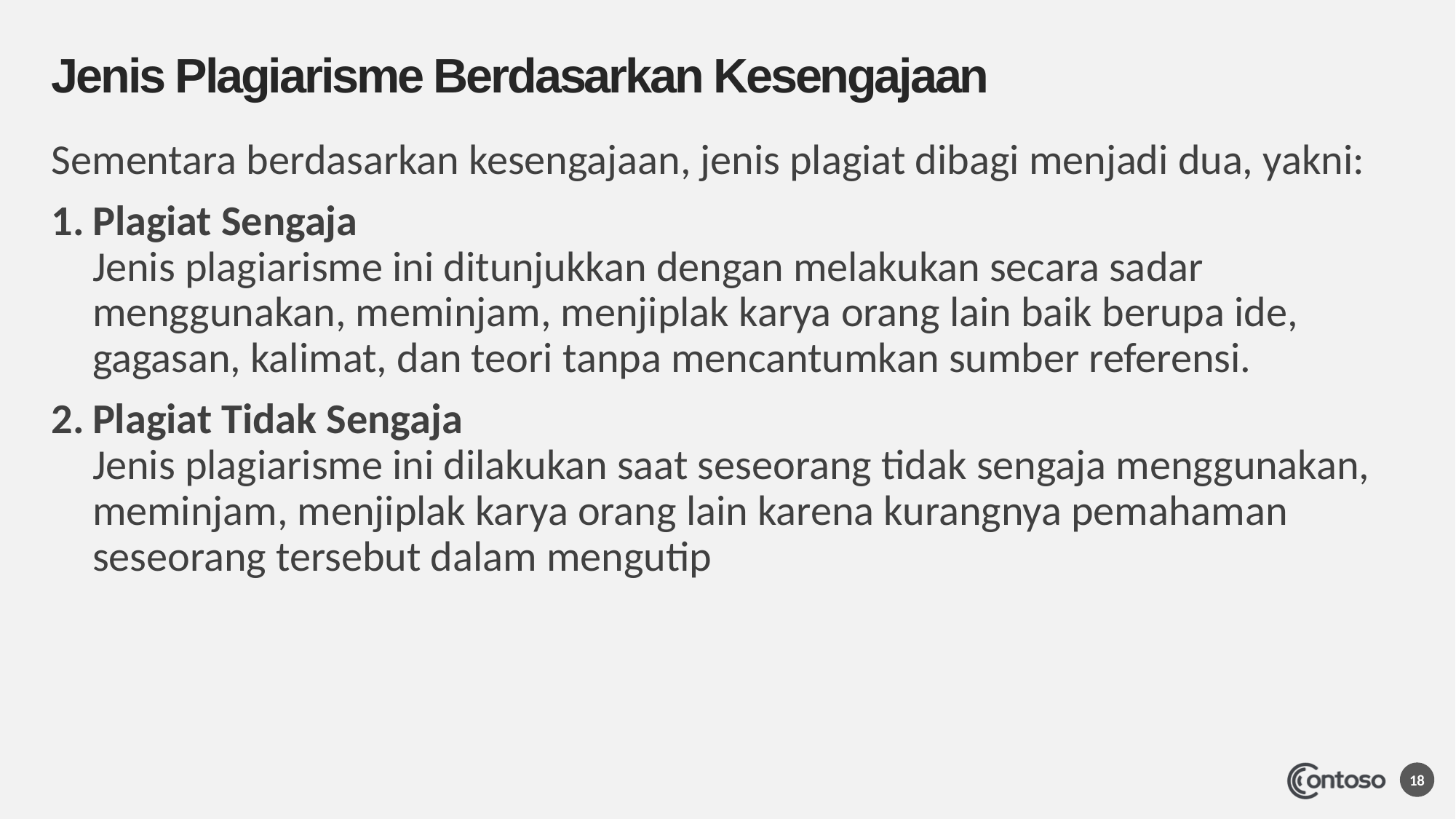

# Jenis Plagiarisme Berdasarkan Kesengajaan
Sementara berdasarkan kesengajaan, jenis plagiat dibagi menjadi dua, yakni:
Plagiat Sengaja
Jenis plagiarisme ini ditunjukkan dengan melakukan secara sadar menggunakan, meminjam, menjiplak karya orang lain baik berupa ide, gagasan, kalimat, dan teori tanpa mencantumkan sumber referensi.
Plagiat Tidak Sengaja
Jenis plagiarisme ini dilakukan saat seseorang tidak sengaja menggunakan, meminjam, menjiplak karya orang lain karena kurangnya pemahaman seseorang tersebut dalam mengutip
18